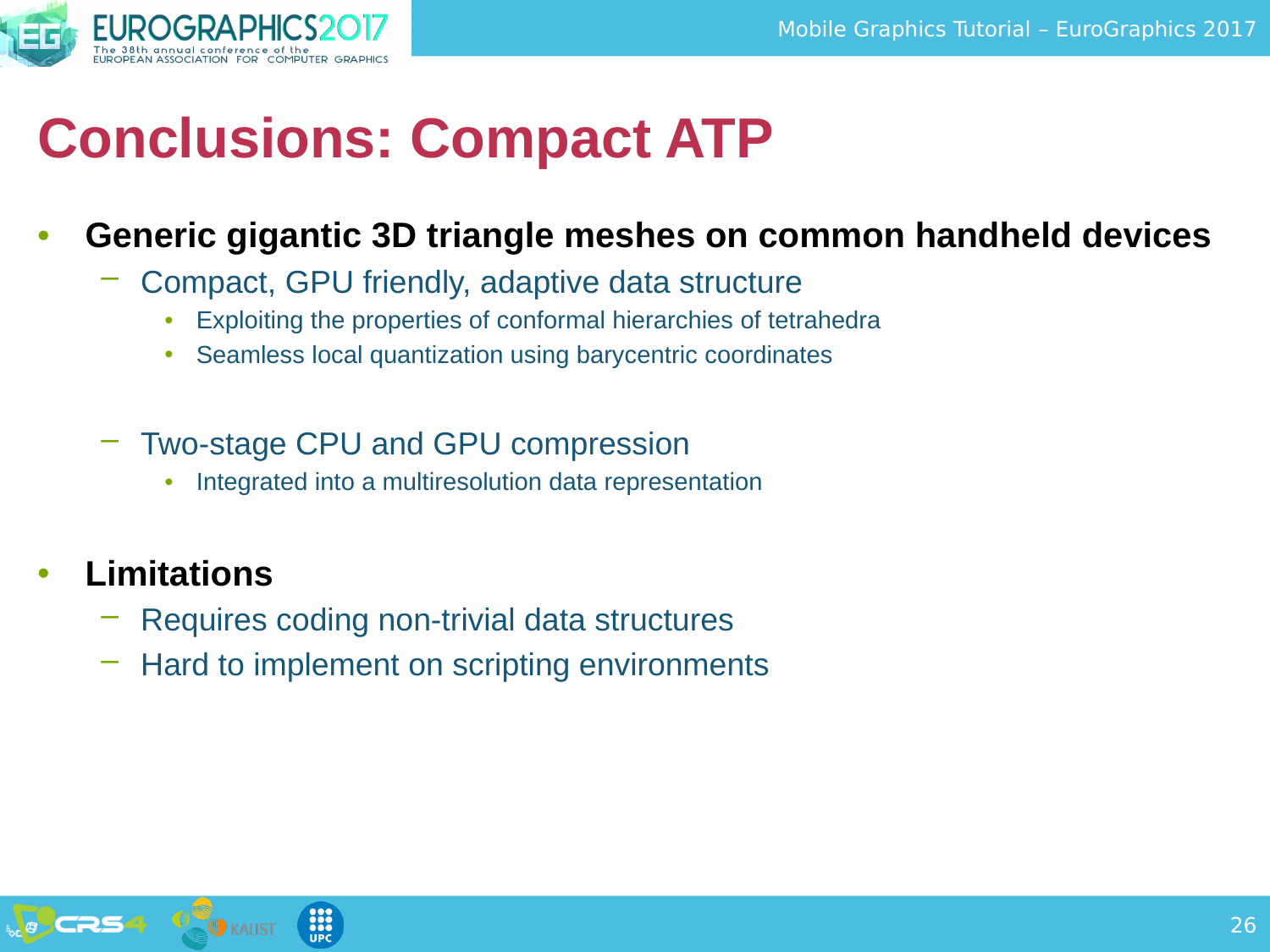

# Conclusions: Compact ATP
Generic gigantic 3D triangle meshes on common handheld devices
Compact, GPU friendly, adaptive data structure
Exploiting the properties of conformal hierarchies of tetrahedra
Seamless local quantization using barycentric coordinates

Two-stage CPU and GPU compression
Integrated into a multiresolution data representation

Limitations
Requires coding non-trivial data structures
Hard to implement on scripting environments

26